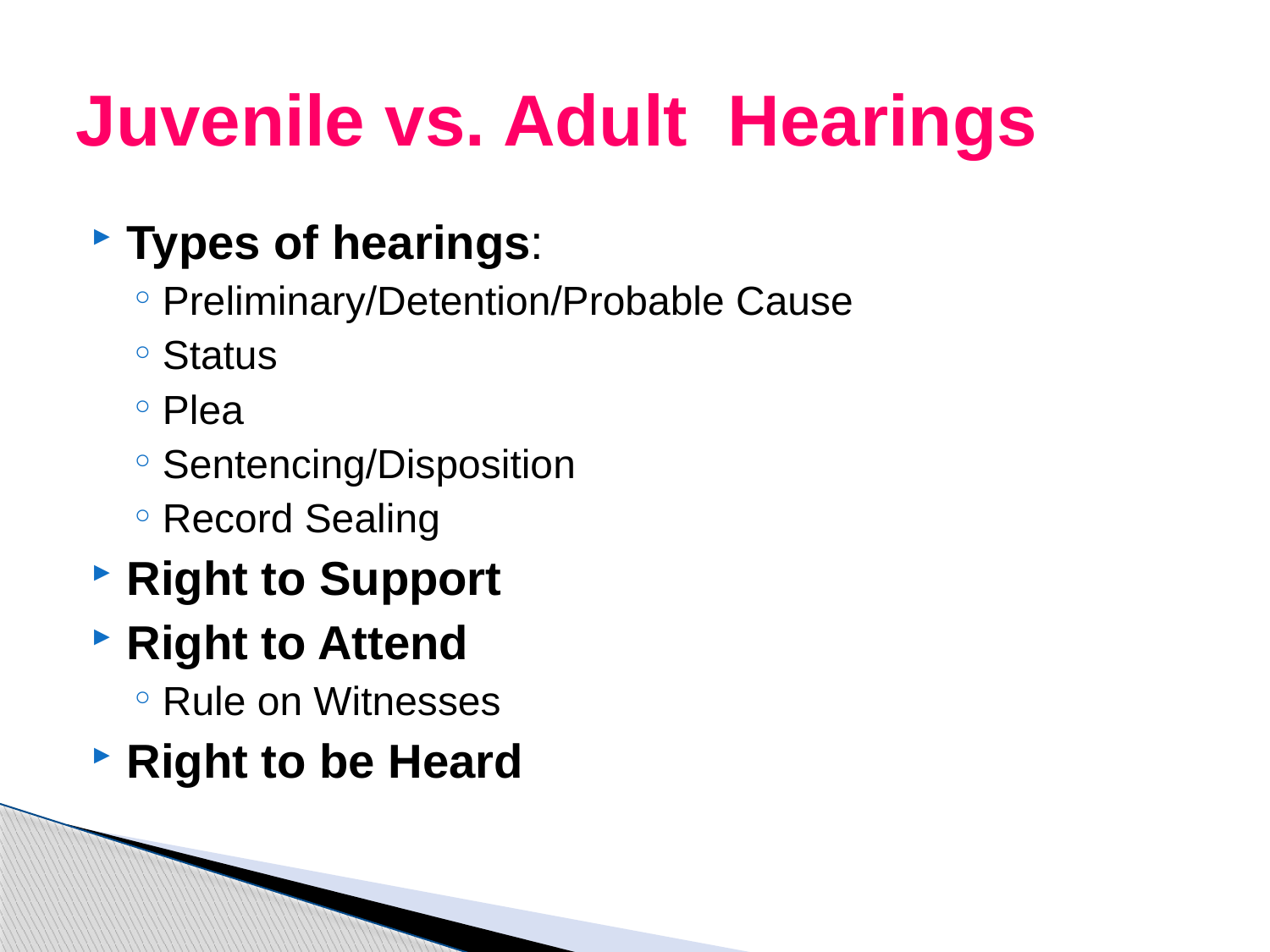

# Juvenile vs. Adult  Hearings
Types of hearings:
Preliminary/Detention/Probable Cause
Status
Plea
Sentencing/Disposition
Record Sealing
Right to Support
Right to Attend
Rule on Witnesses
Right to be Heard